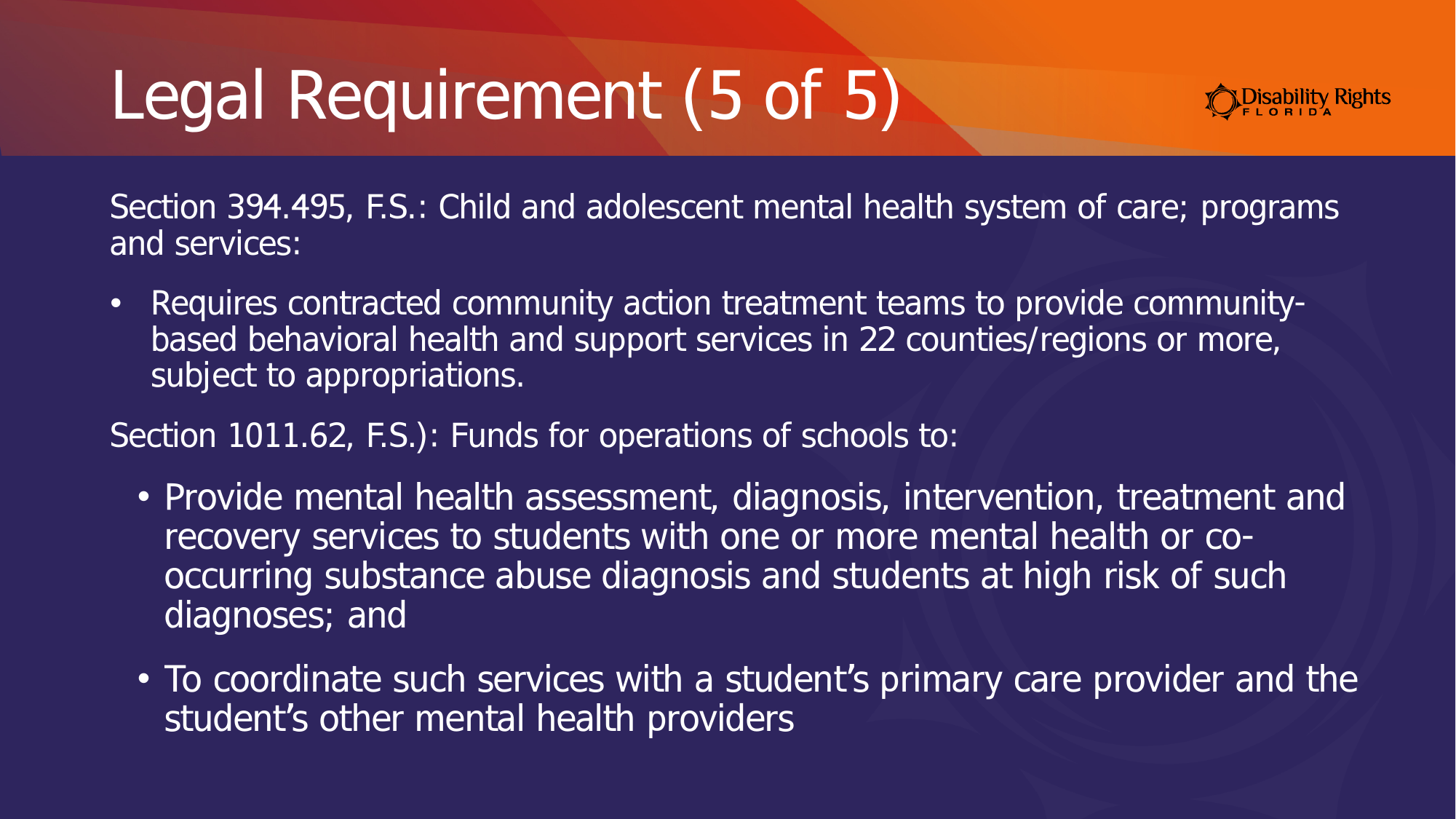

# Legal Requirement (5 of 5)
Section 394.495, F.S.: Child and adolescent mental health system of care; programs and services:
Requires contracted community action treatment teams to provide community-based behavioral health and support services in 22 counties/regions or more, subject to appropriations.
Section 1011.62, F.S.): Funds for operations of schools to:
Provide mental health assessment, diagnosis, intervention, treatment and recovery services to students with one or more mental health or co-occurring substance abuse diagnosis and students at high risk of such diagnoses; and
To coordinate such services with a student’s primary care provider and the student’s other mental health providers